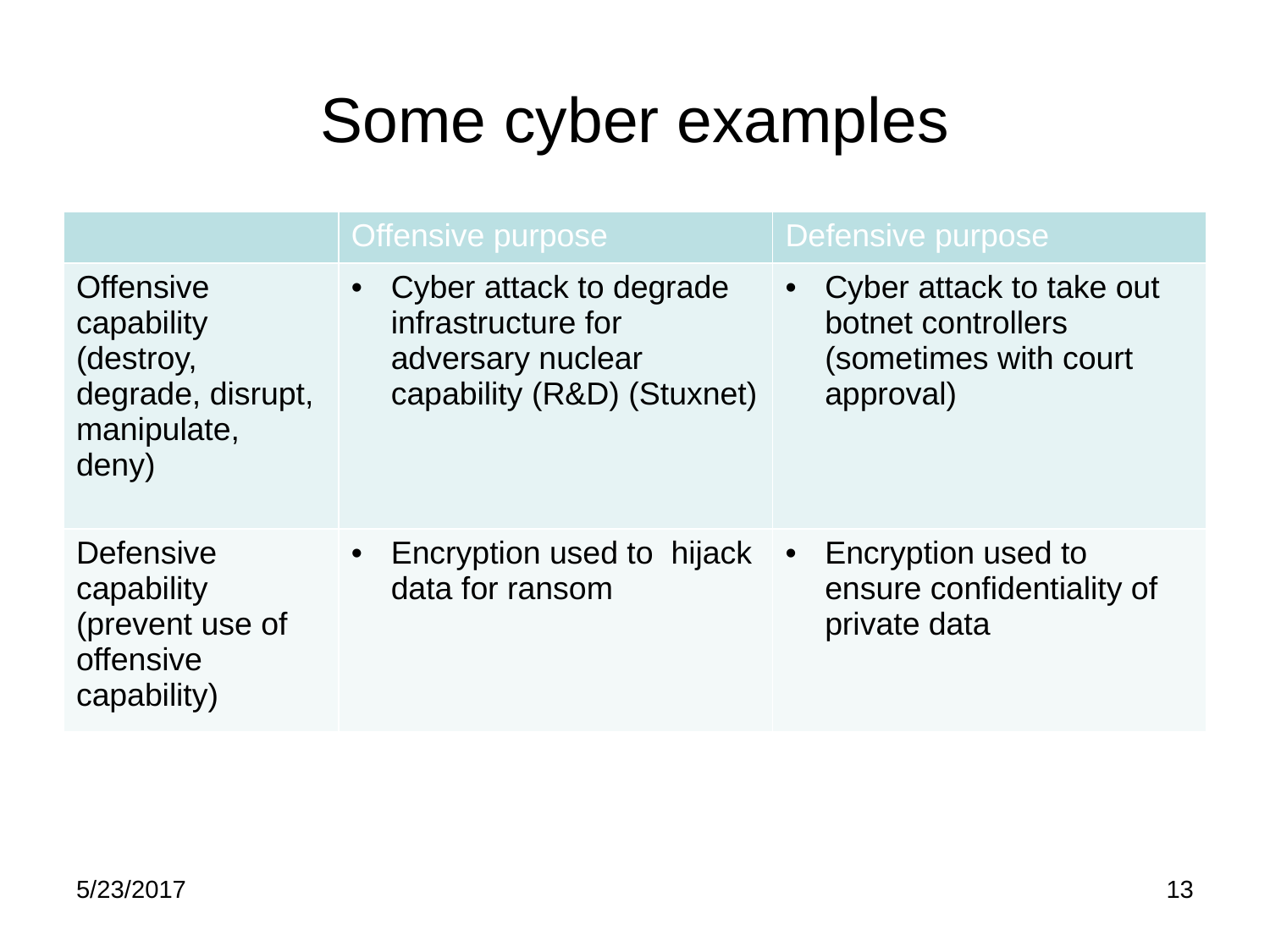

# Some cyber examples
|  | Offensive purpose | Defensive purpose |
| --- | --- | --- |
| Offensive capability (destroy, degrade, disrupt, manipulate, deny) | Cyber attack to degrade infrastructure for adversary nuclear capability (R&D) (Stuxnet) | Cyber attack to take out botnet controllers (sometimes with court approval) |
| Defensive capability (prevent use of offensive capability) | Encryption used to hijack data for ransom | Encryption used to ensure confidentiality of private data |
5/23/2017
13